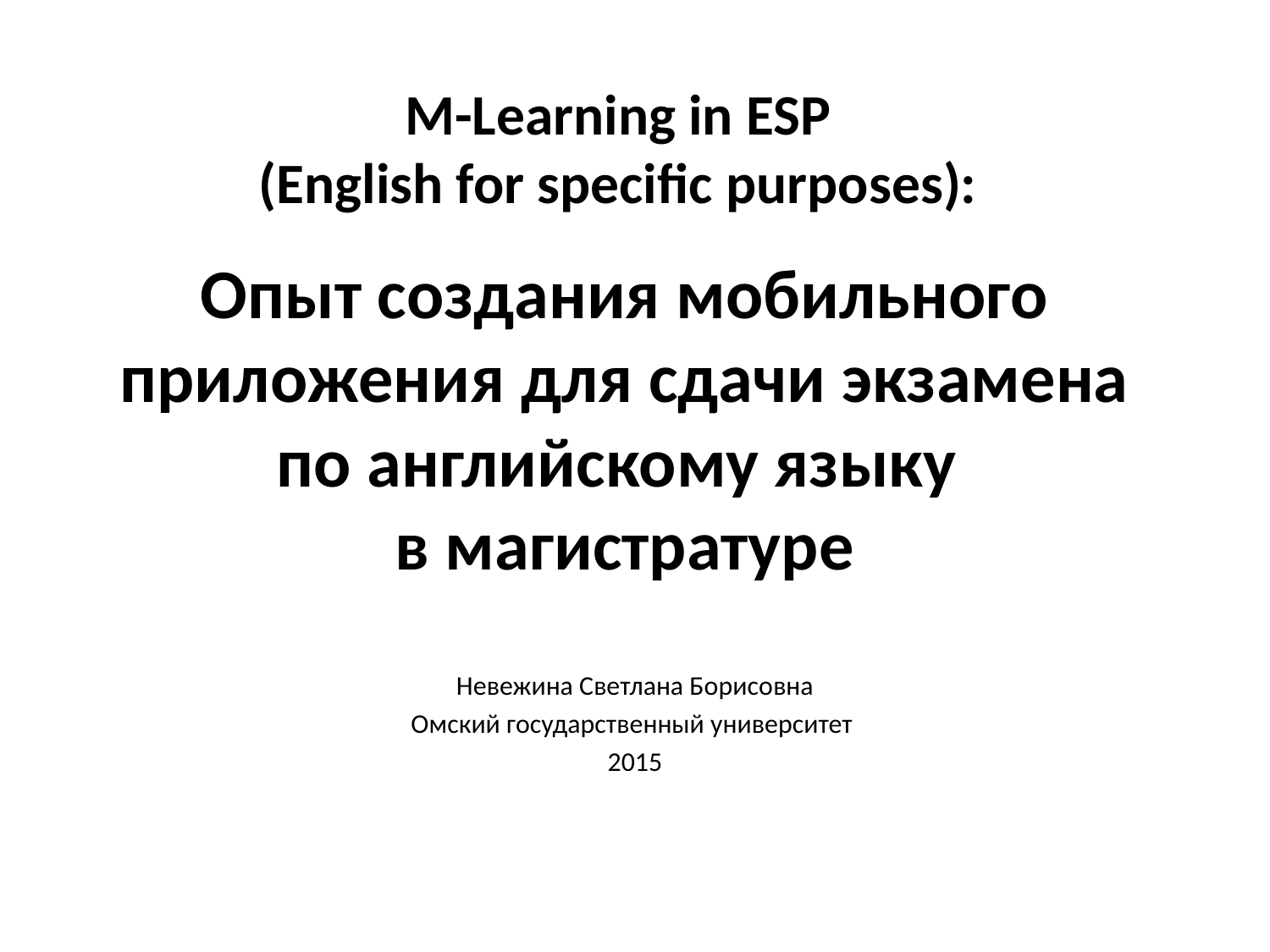

# M-Learning in ESP (English for specific purposes): Опыт создания мобильного приложения для сдачи экзамена по английскому языку в магистратуре

Невежина Светлана Борисовна
Омский государственный университет
2015